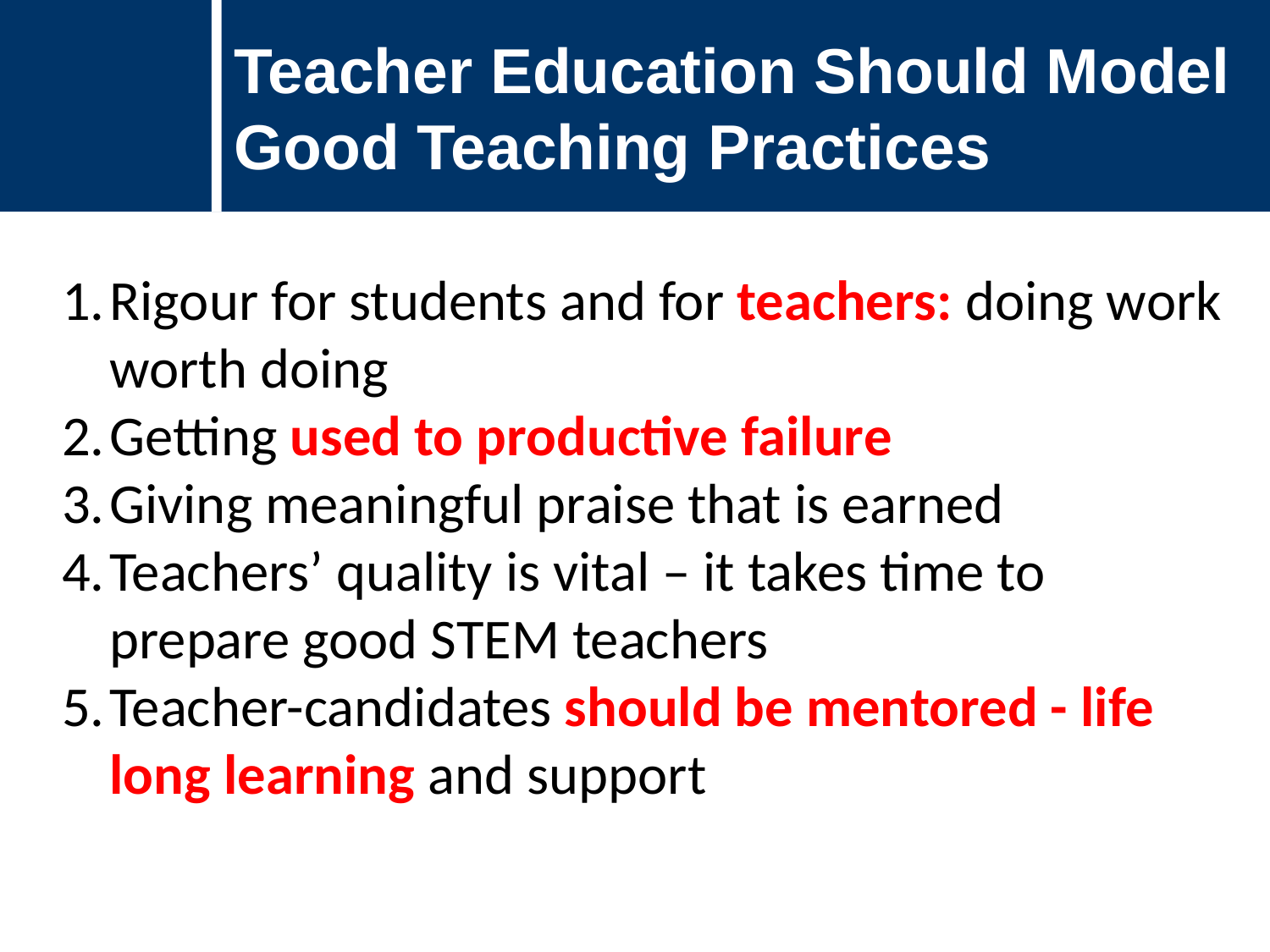

Teacher Education Should Model Good Teaching Practices

Rigour for students and for teachers: doing work worth doing
Getting used to productive failure
Giving meaningful praise that is earned
Teachers’ quality is vital – it takes time to prepare good STEM teachers
Teacher-candidates should be mentored - life long learning and support